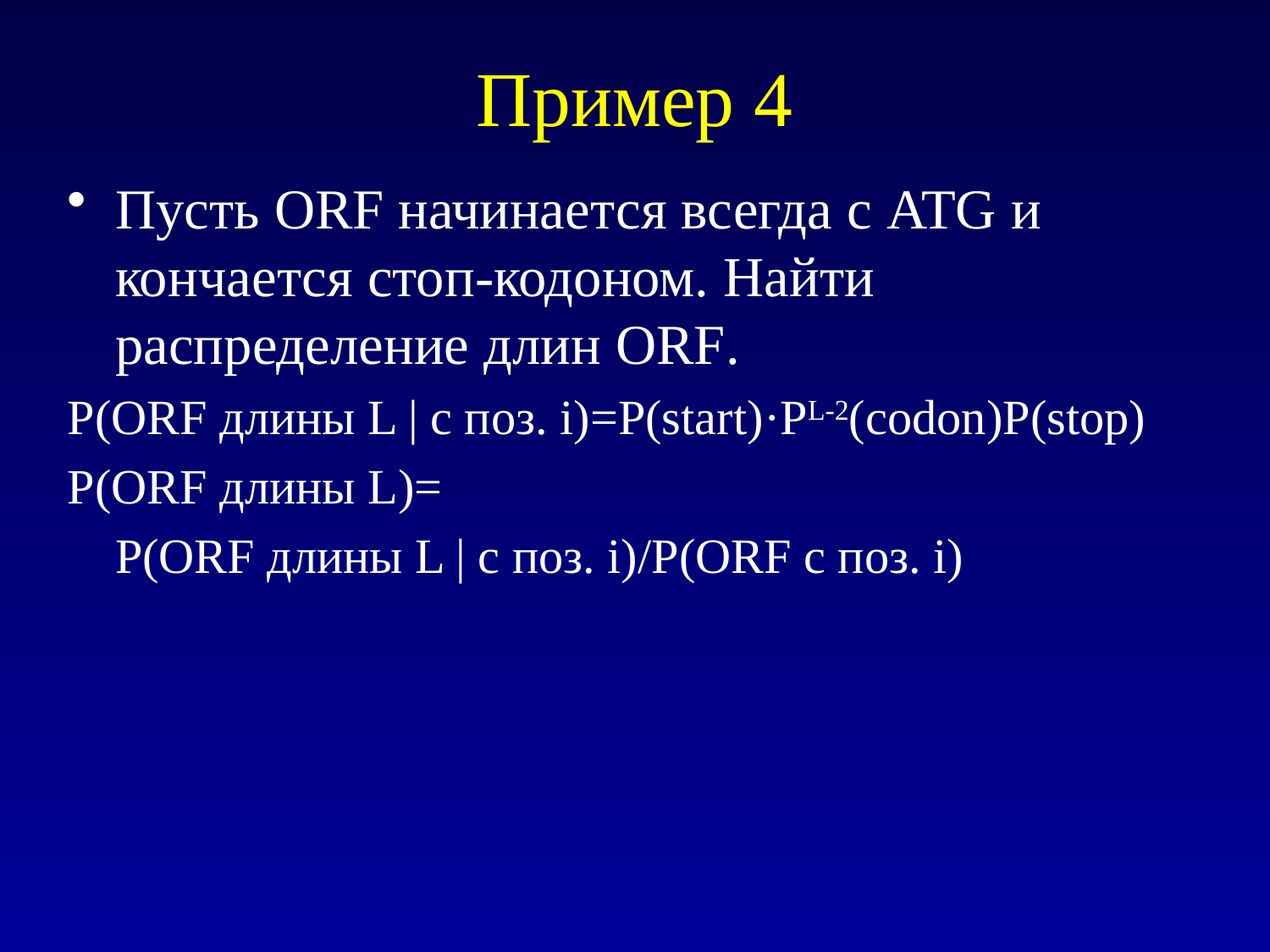

# Пример 4
Пусть ORF начинается всегда с ATG и кончается стоп-кодоном. Найти распределение длин ORF.
P(ORF длины L | c поз. i)=P(start)·PL-2(codon)P(stop)
P(ORF длины L)=
	P(ORF длины L | c поз. i)/P(ORF c поз. i)